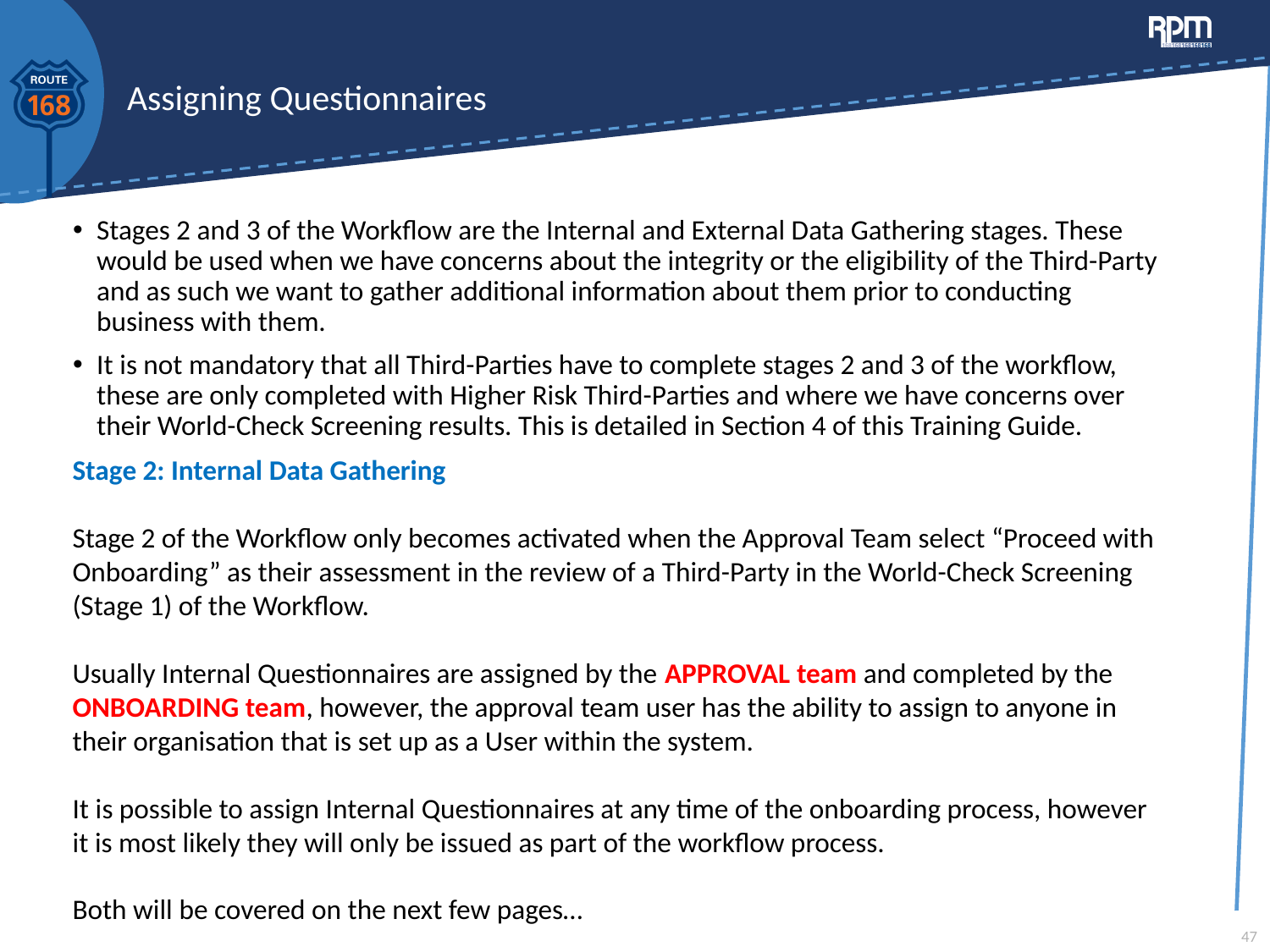

# Assigning Questionnaires
Stages 2 and 3 of the Workflow are the Internal and External Data Gathering stages. These would be used when we have concerns about the integrity or the eligibility of the Third-Party and as such we want to gather additional information about them prior to conducting business with them.
It is not mandatory that all Third-Parties have to complete stages 2 and 3 of the workflow, these are only completed with Higher Risk Third-Parties and where we have concerns over their World-Check Screening results. This is detailed in Section 4 of this Training Guide.
Stage 2: Internal Data Gathering

Stage 2 of the Workflow only becomes activated when the Approval Team select “Proceed with Onboarding” as their assessment in the review of a Third-Party in the World-Check Screening (Stage 1) of the Workflow.

Usually Internal Questionnaires are assigned by the APPROVAL team and completed by the ONBOARDING team, however, the approval team user has the ability to assign to anyone in their organisation that is set up as a User within the system.

It is possible to assign Internal Questionnaires at any time of the onboarding process, however it is most likely they will only be issued as part of the workflow process.

Both will be covered on the next few pages…
47